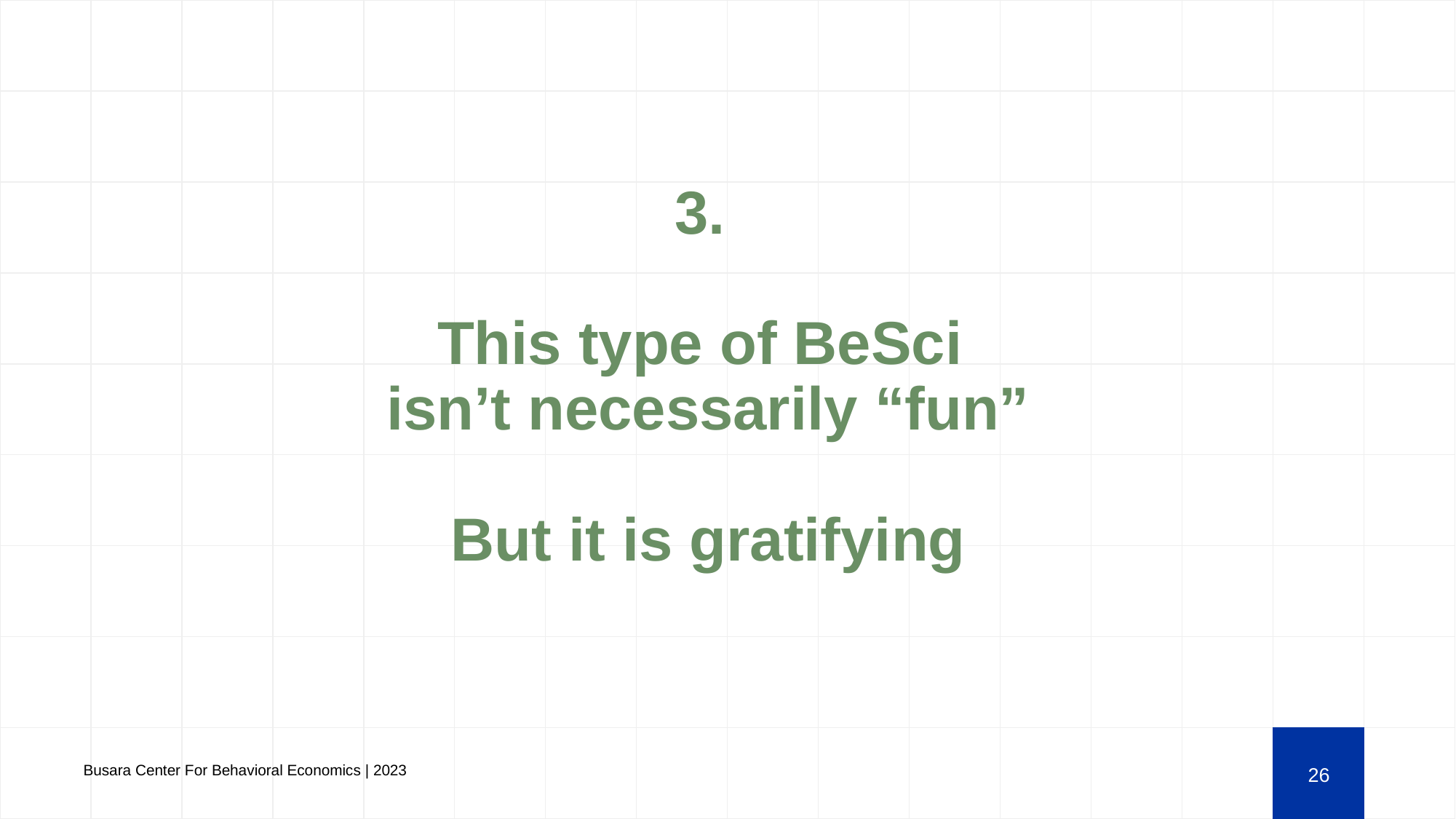

3.
This type of BeSci
isn’t necessarily “fun”
But it is gratifying
26